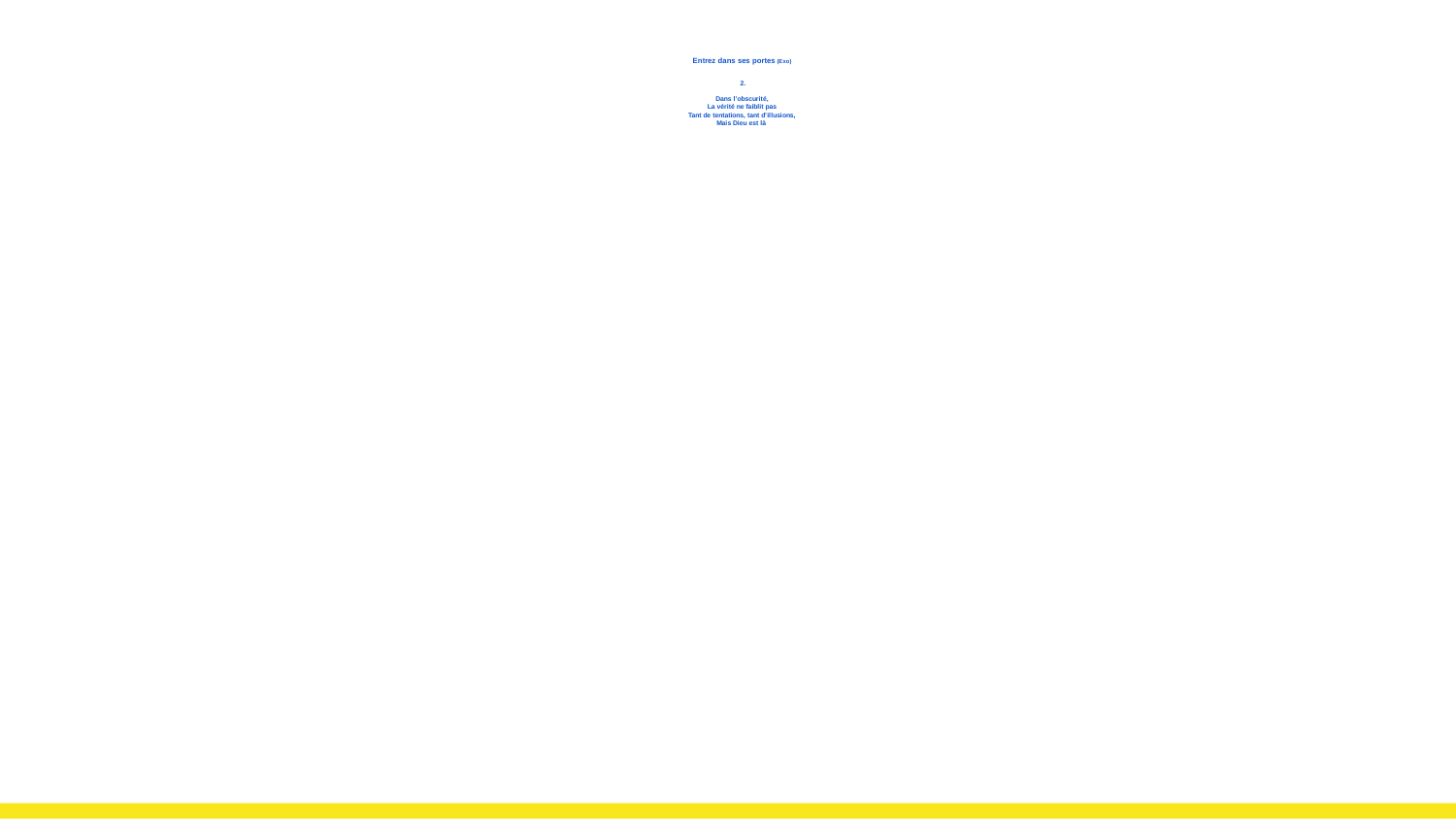

# Entrez dans ses portes (Exo)

2.

Dans l’obscurité,
La vérité ne faiblit pas
Tant de tentations, tant d’illusions,
Mais Dieu est là